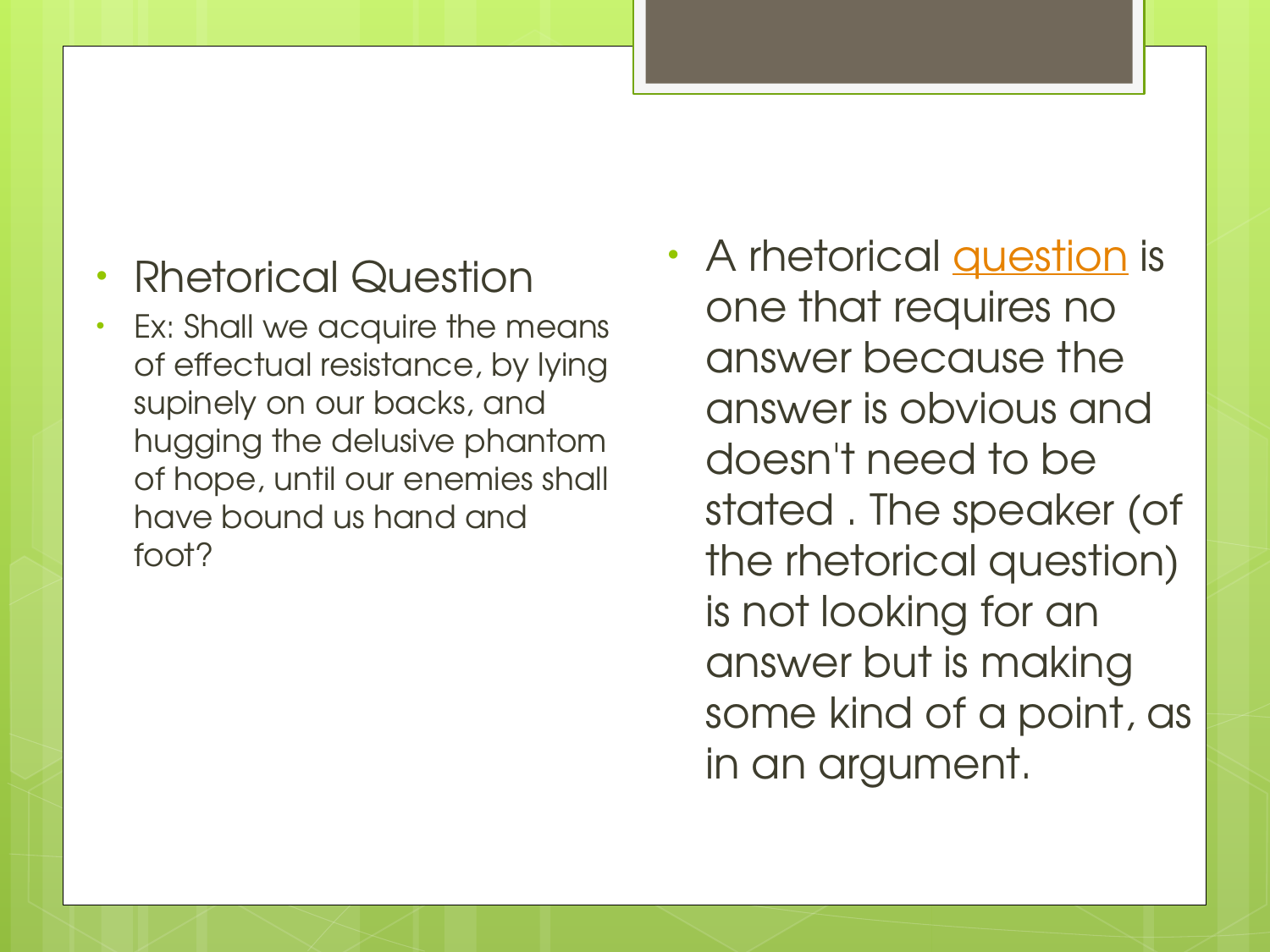

#
A rhetorical question is one that requires no answer because the answer is obvious and doesn't need to be stated . The speaker (of the rhetorical question) is not looking for an answer but is making some kind of a point, as in an argument.

Rhetorical Question
Ex: Shall we acquire the means of effectual resistance, by lying supinely on our backs, and hugging the delusive phantom of hope, until our enemies shall have bound us hand and foot?